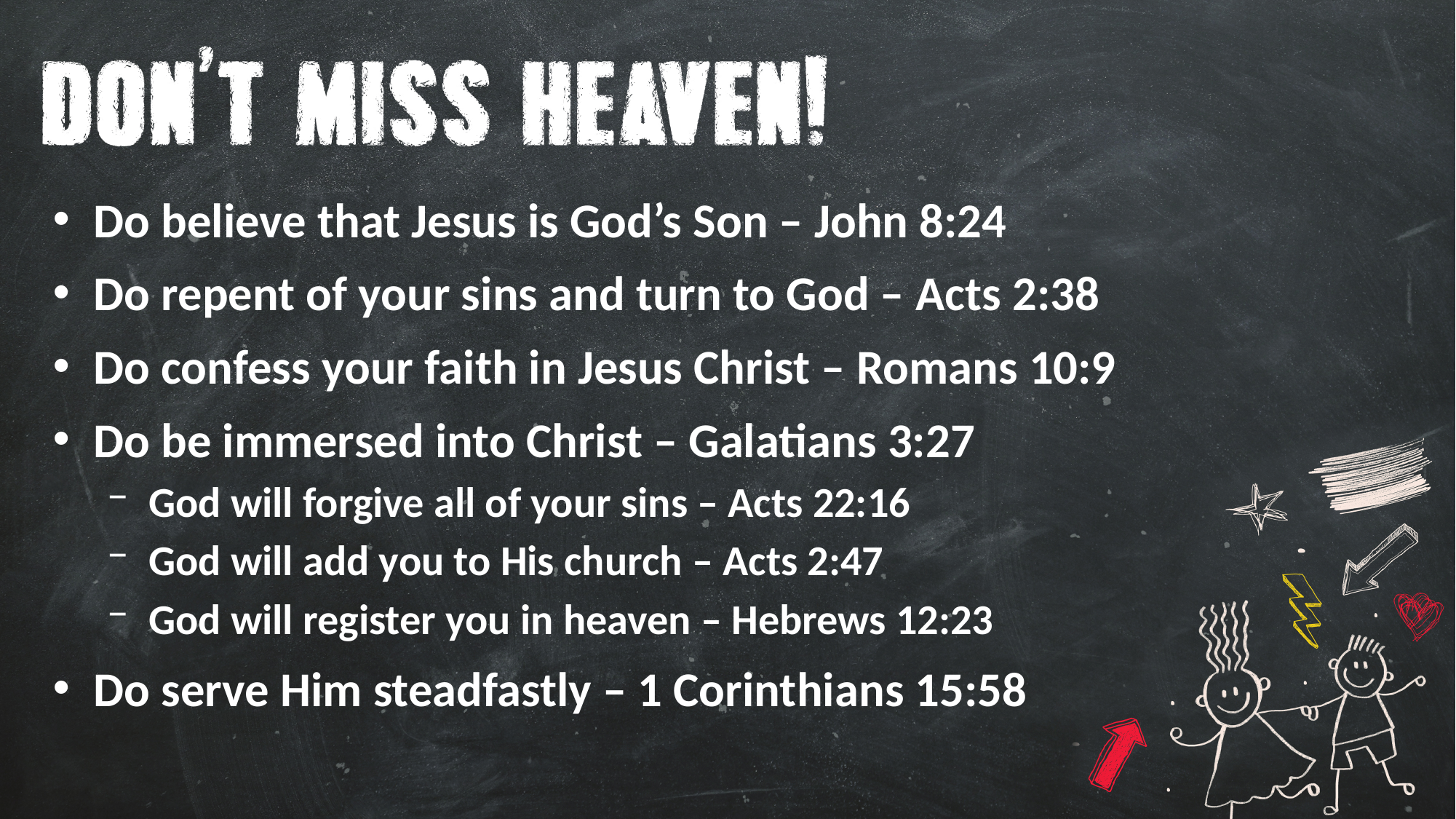

Do believe that Jesus is God’s Son – John 8:24
Do repent of your sins and turn to God – Acts 2:38
Do confess your faith in Jesus Christ – Romans 10:9
Do be immersed into Christ – Galatians 3:27
God will forgive all of your sins – Acts 22:16
God will add you to His church – Acts 2:47
God will register you in heaven – Hebrews 12:23
Do serve Him steadfastly – 1 Corinthians 15:58